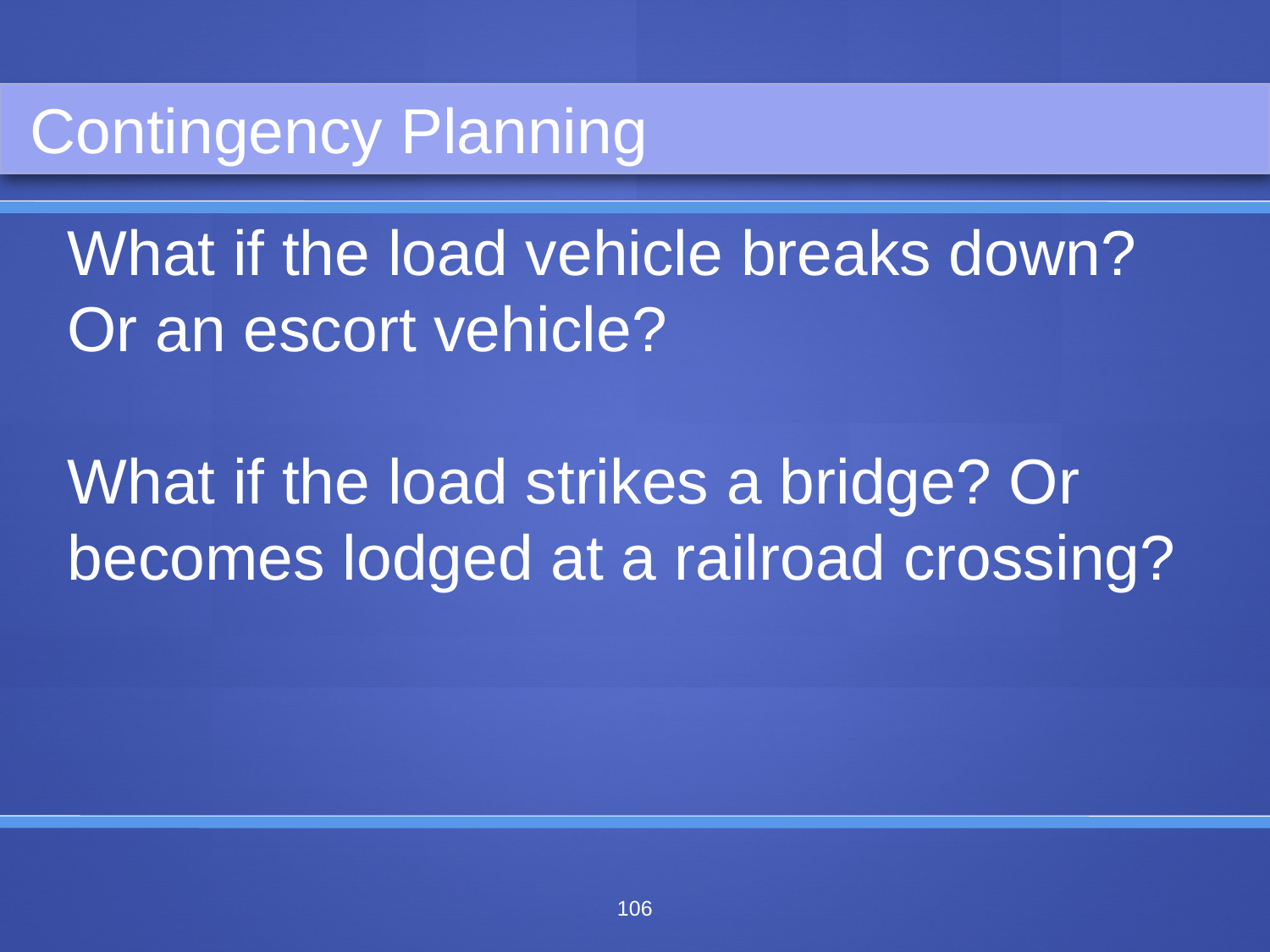

Contingency Planning
What if the load vehicle breaks down? Or an escort vehicle?

What if the load strikes a bridge? Or becomes lodged at a railroad crossing?

106